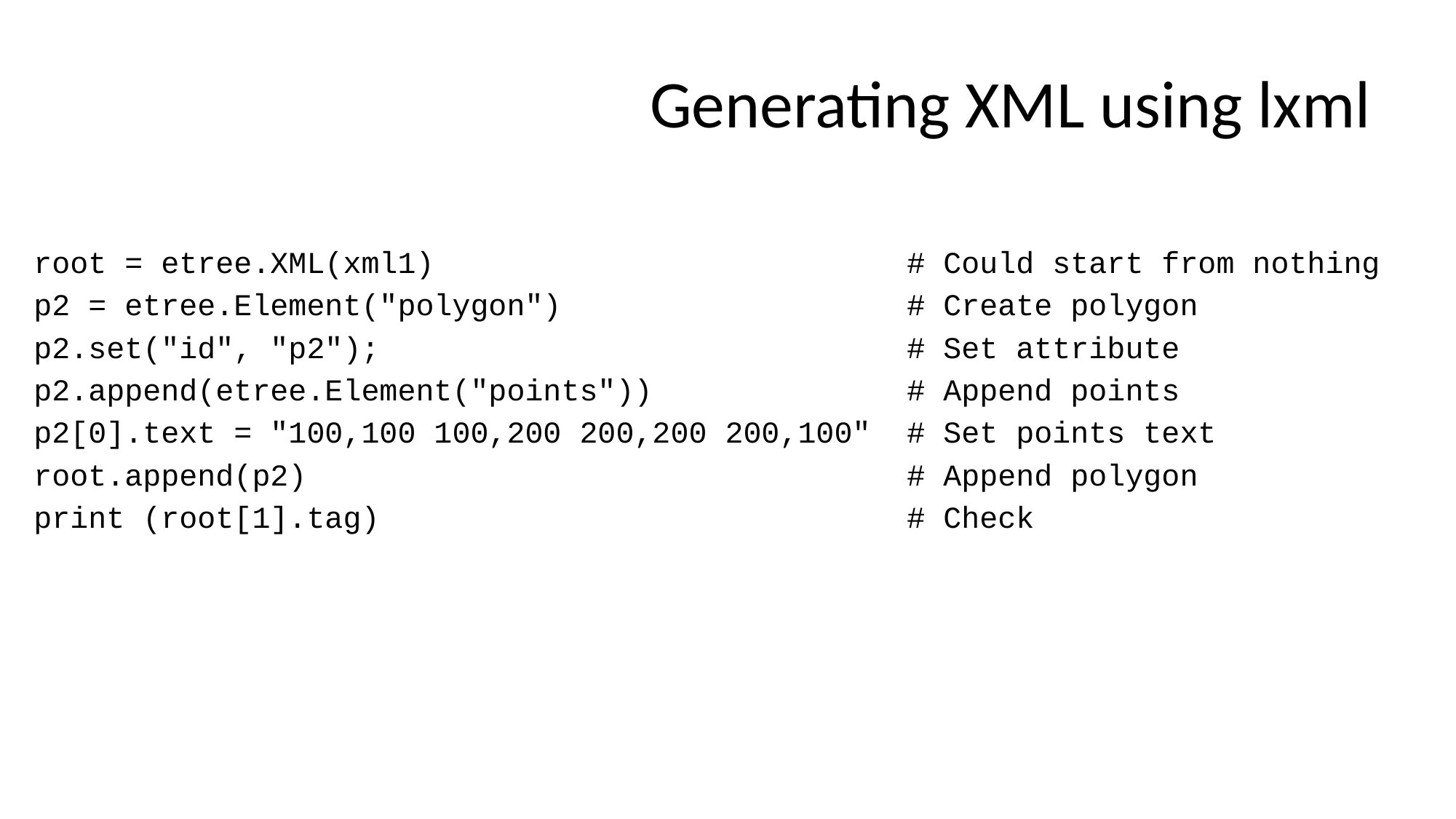

# Generating XML using lxml
root = etree.XML(xml1)					# Could start from nothing
p2 = etree.Element("polygon")				# Create polygon
p2.set("id", "p2");					# Set attribute
p2.append(etree.Element("points"))			# Append points
p2[0].text = "100,100 100,200 200,200 200,100"	# Set points text
root.append(p2)						# Append polygon
print (root[1].tag)					# Check